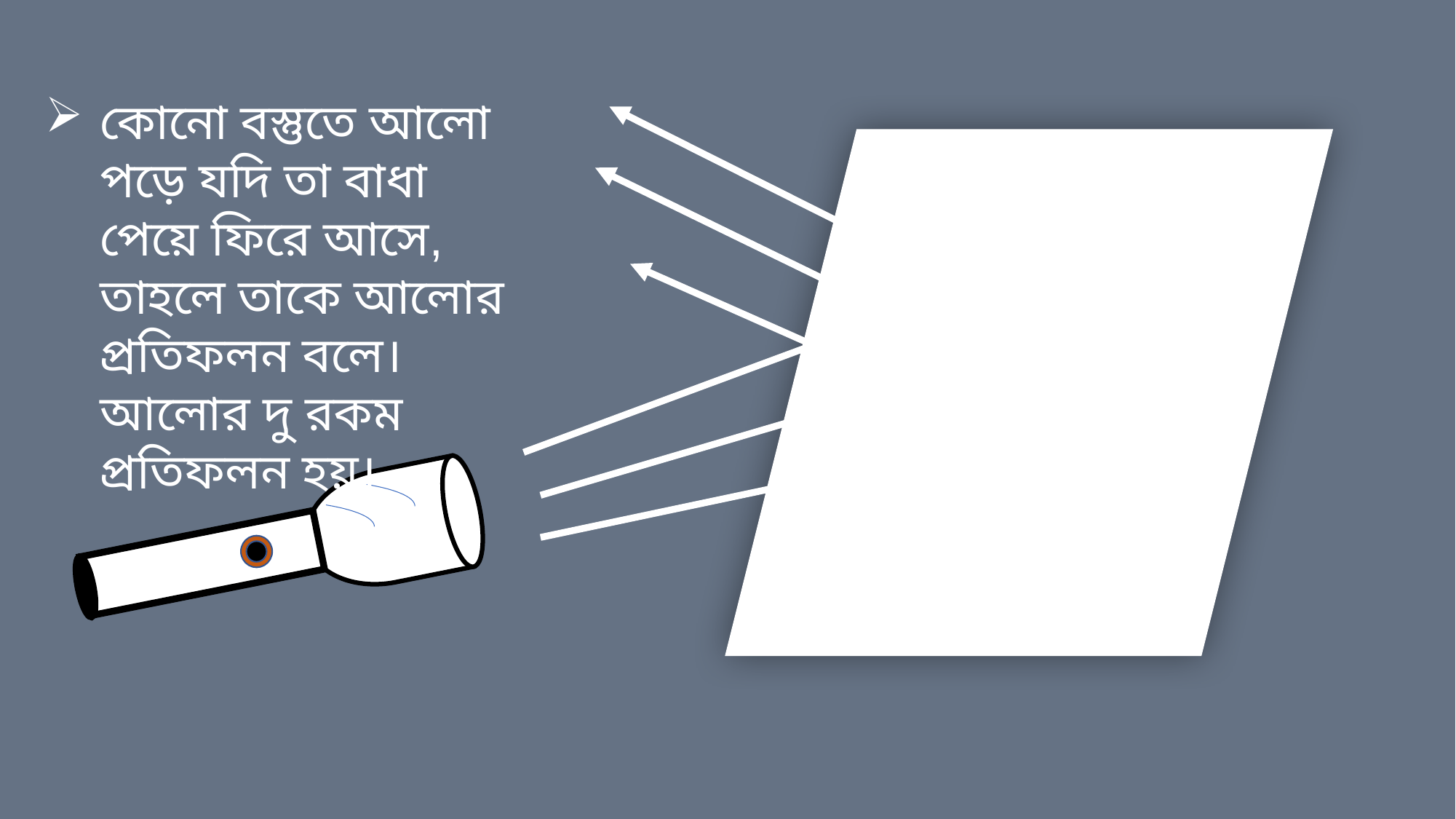

কোনো বস্তুতে আলো পড়ে যদি তা বাধা পেয়ে ফিরে আসে, তাহলে তাকে আলোর প্রতিফলন বলে। আলোর দু রকম প্রতিফলন হয়।